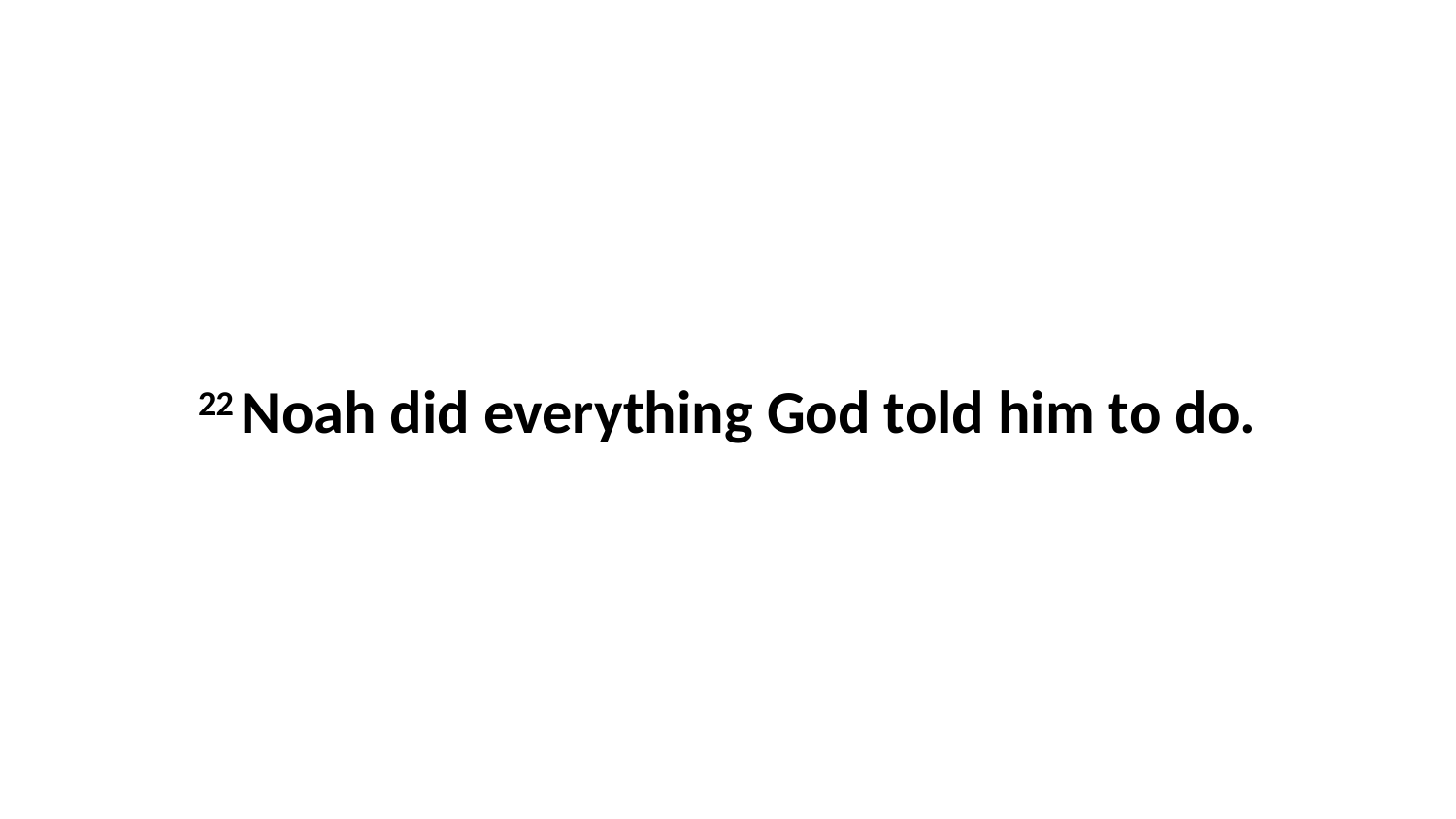

22 Noah did everything God told him to do.